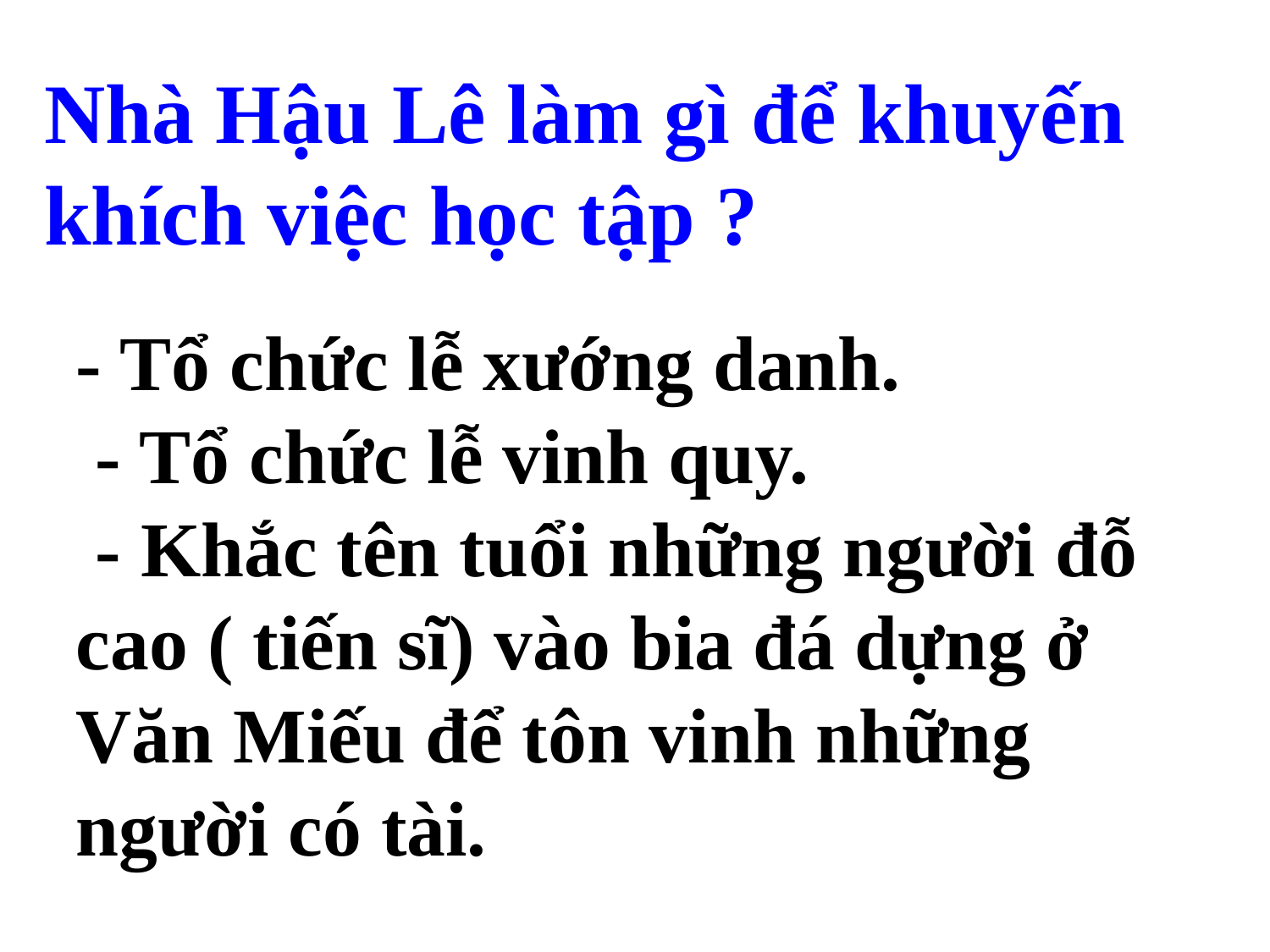

Nhà Hậu Lê làm gì để khuyến khích việc học tập ?
- Tổ chức lễ xướng danh.
 - Tổ chức lễ vinh quy.
 - Khắc tên tuổi những người đỗ cao ( tiến sĩ) vào bia đá dựng ở Văn Miếu để tôn vinh những người có tài.